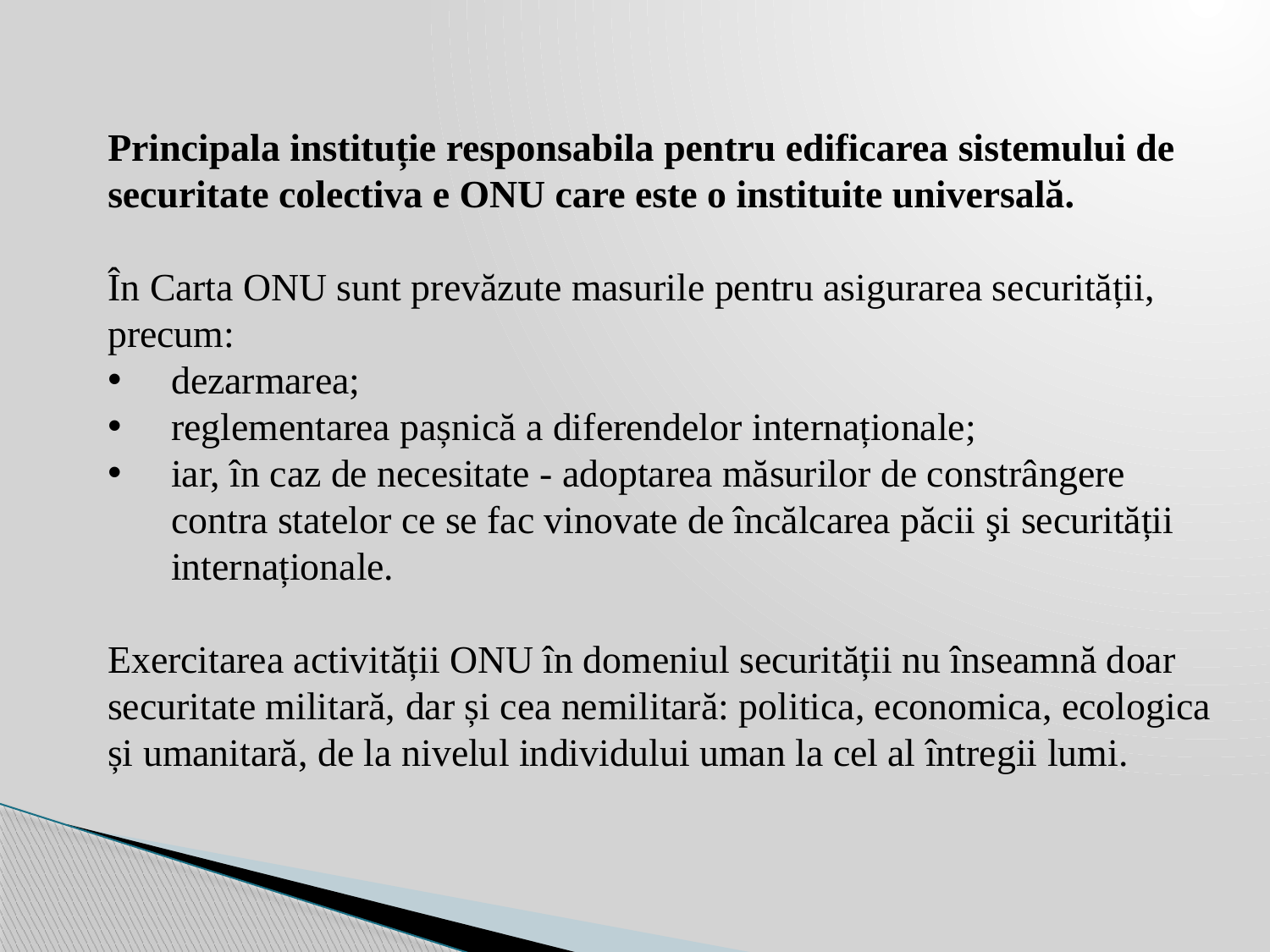

Principala instituție responsabila pentru edificarea sistemului de securitate colectiva e ONU care este o instituite universală.

În Carta ONU sunt prevăzute masurile pentru asigurarea securității, precum:
dezarmarea;
reglementarea pașnică a diferendelor internaționale;
iar, în caz de necesitate - adoptarea măsurilor de constrângere contra statelor ce se fac vinovate de încălcarea păcii şi securității internaționale.

Exercitarea activității ONU în domeniul securității nu înseamnă doar securitate militară, dar și cea nemilitară: politica, economica, ecologica și umanitară, de la nivelul individului uman la cel al întregii lumi.